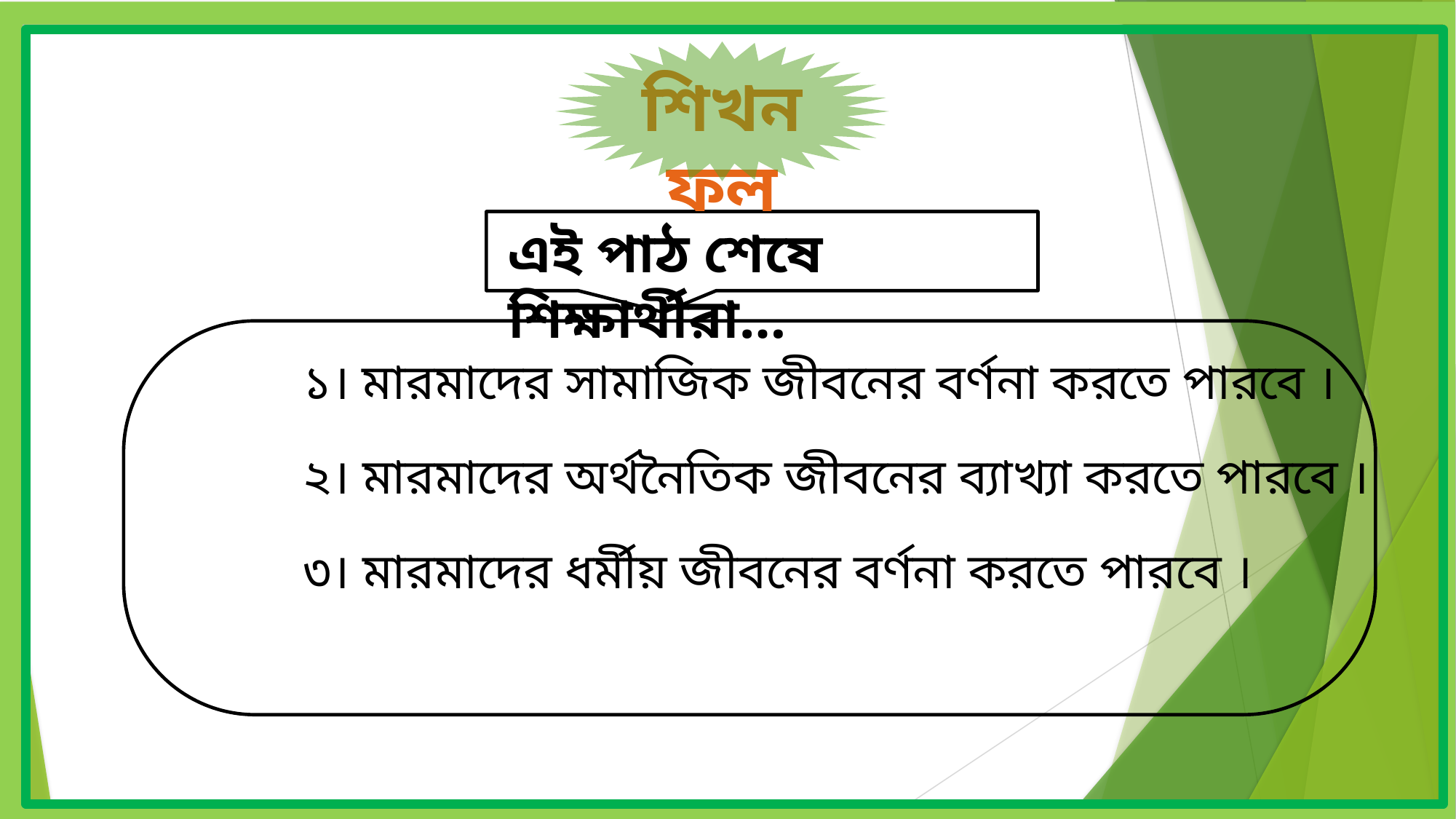

শিখনফল

এই পাঠ শেষে শিক্ষার্থীরা…

১। মারমাদের সামাজিক জীবনের বর্ণনা করতে পারবে ।

২। মারমাদের অর্থনৈতিক জীবনের ব্যাখ্যা করতে পারবে ।

৩। মারমাদের ধর্মীয় জীবনের বর্ণনা করতে পারবে ।